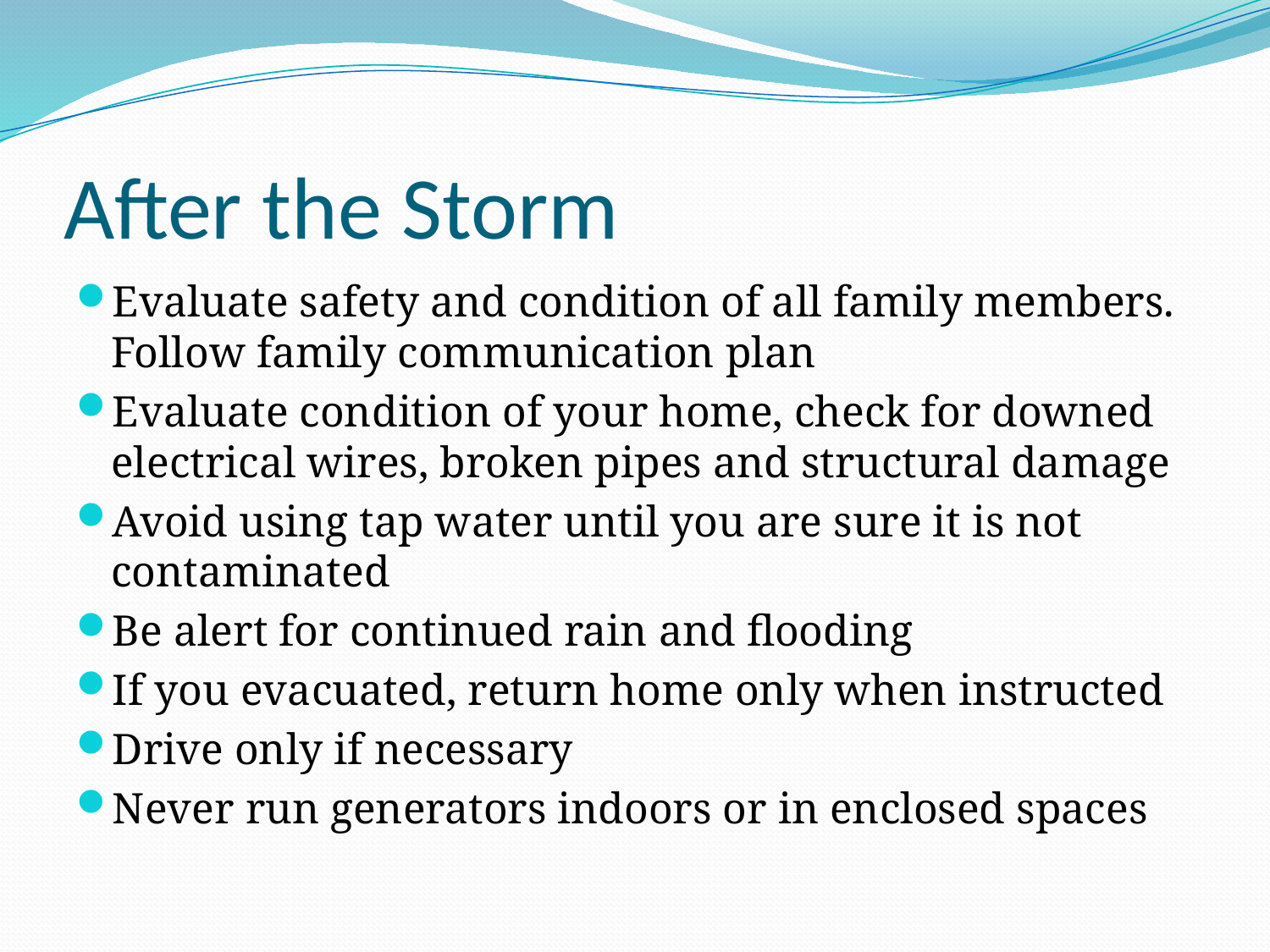

# After the Storm
Evaluate safety and condition of all family members. Follow family communication plan
Evaluate condition of your home, check for downed electrical wires, broken pipes and structural damage
Avoid using tap water until you are sure it is not contaminated
Be alert for continued rain and flooding
If you evacuated, return home only when instructed
Drive only if necessary
Never run generators indoors or in enclosed spaces